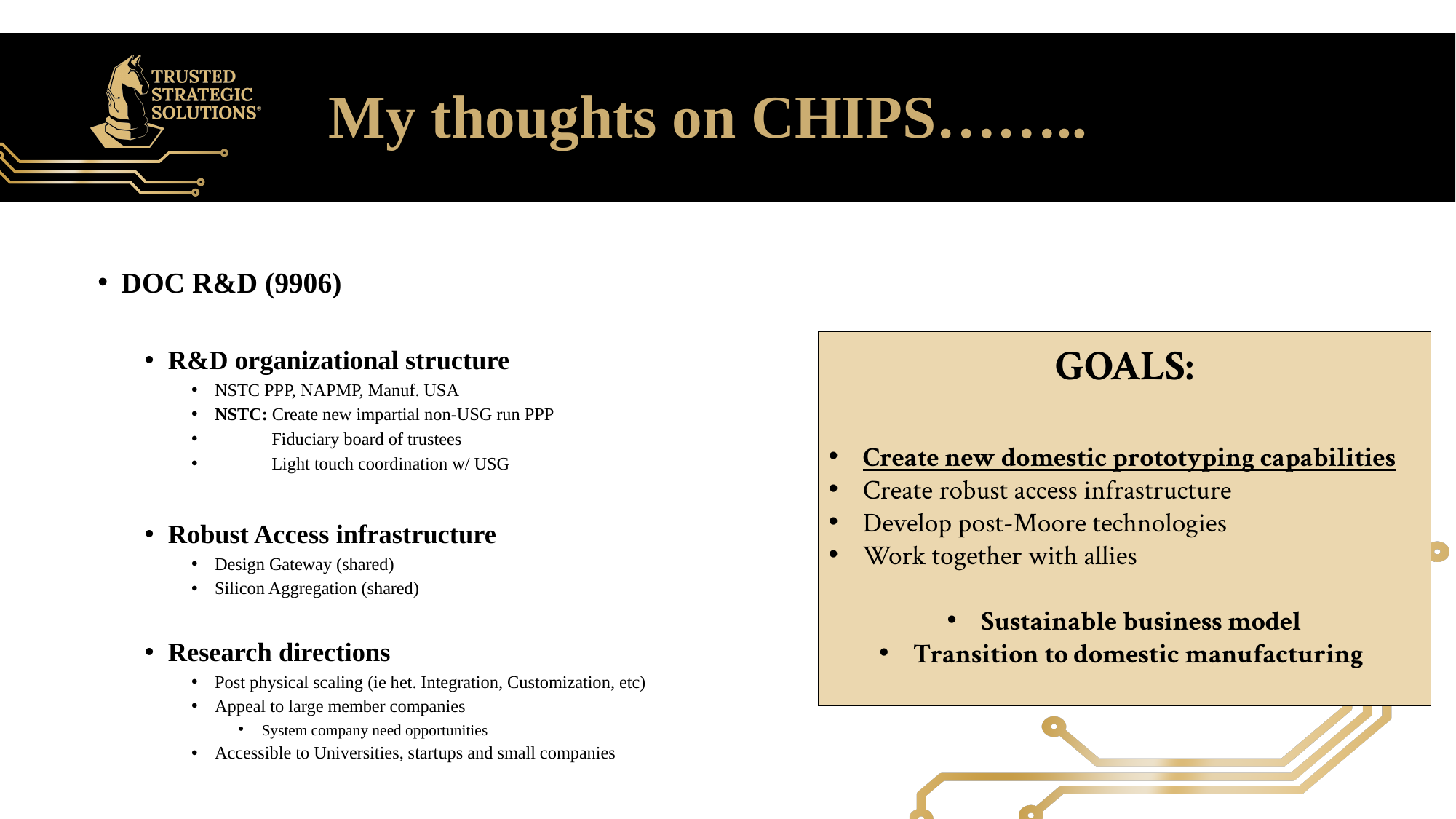

# My thoughts on CHIPS……..
DOC R&D (9906)

R&D organizational structure
NSTC PPP, NAPMP, Manuf. USA
NSTC: Create new impartial non-USG run PPP
             Fiduciary board of trustees
             Light touch coordination w/ USG

Robust Access infrastructure
Design Gateway (shared)
Silicon Aggregation (shared)

Research directions
Post physical scaling (ie het. Integration, Customization, etc)
Appeal to large member companies
System company need opportunities
Accessible to Universities, startups and small companies
GOALS:

Create new domestic prototyping capabilities
Create robust access infrastructure
Develop post-Moore technologies
Work together with allies

Sustainable business model
Transition to domestic manufacturing